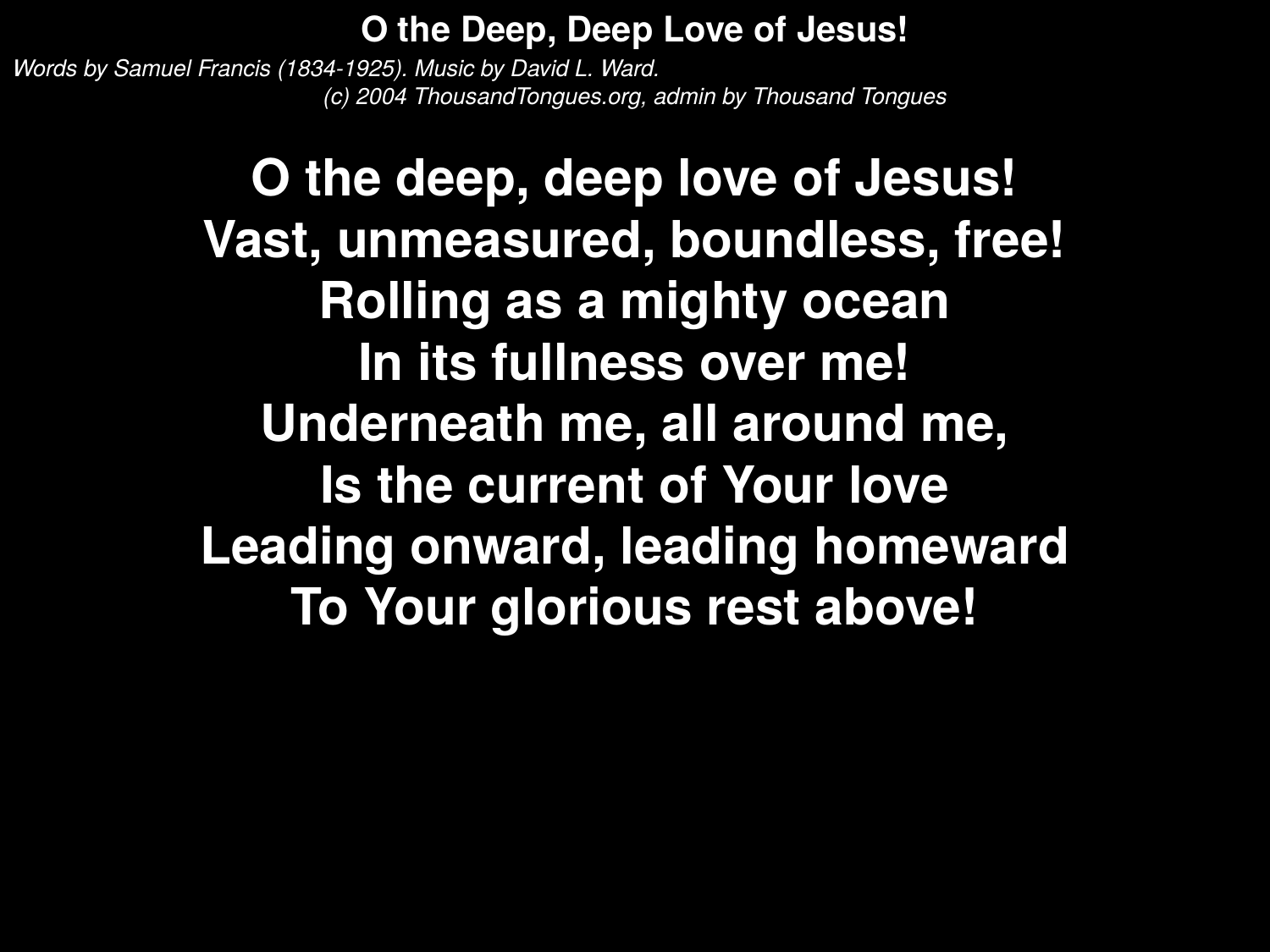

O the Deep, Deep Love of Jesus!
Words by Samuel Francis (1834-1925). Music by David L. Ward.
(c) 2004 ThousandTongues.org, admin by Thousand Tongues
O the deep, deep love of Jesus!
Vast, unmeasured, boundless, free!
Rolling as a mighty ocean
In its fullness over me!
Underneath me, all around me,
Is the current of Your love
Leading onward, leading homeward
To Your glorious rest above!